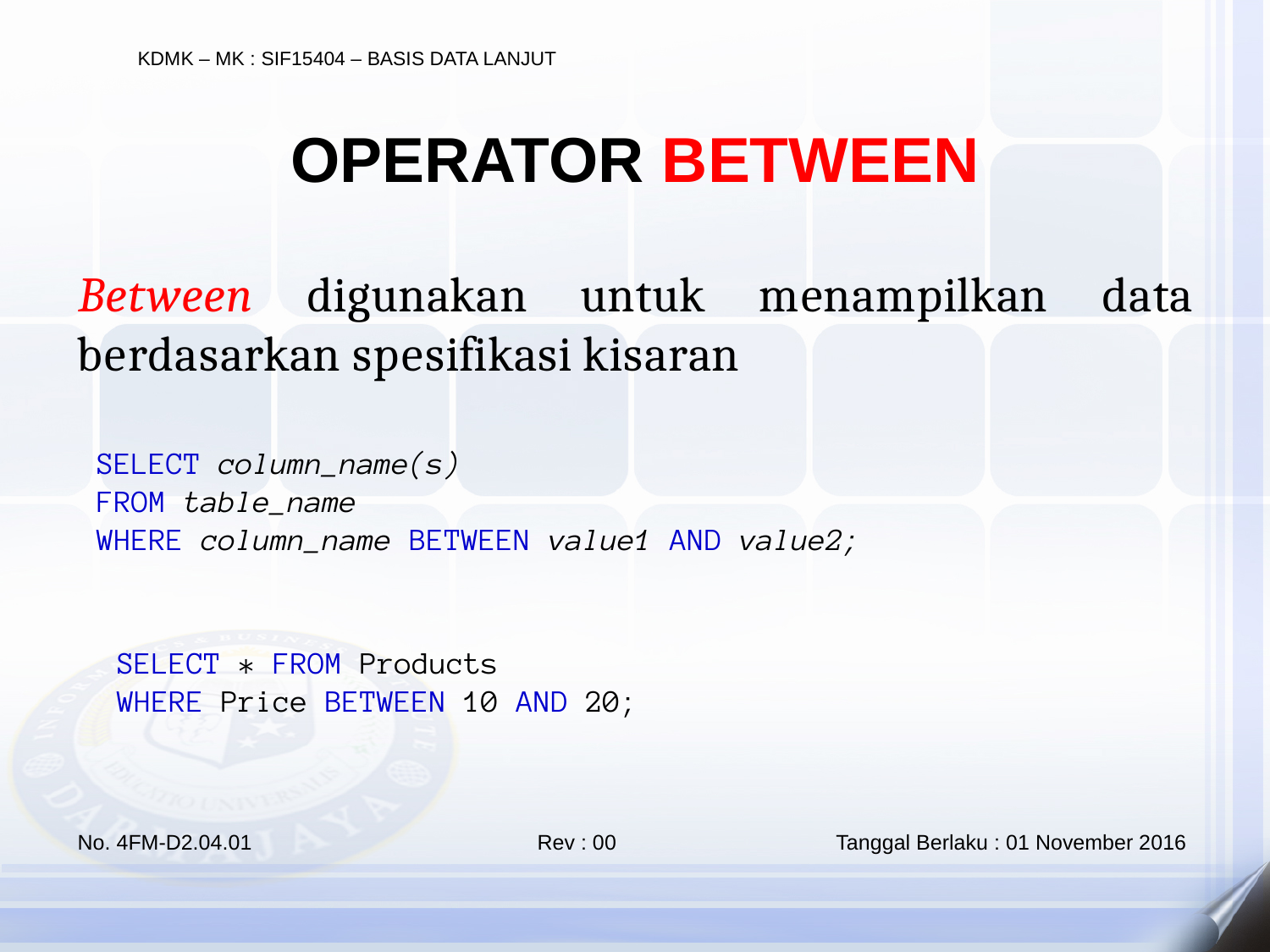

OPERATOR BETWEEN
Between digunakan untuk menampilkan data berdasarkan spesifikasi kisaran
SELECT column_name(s)
FROM table_name
WHERE column_name BETWEEN value1 AND value2;
SELECT * FROM Products
WHERE Price BETWEEN 10 AND 20;